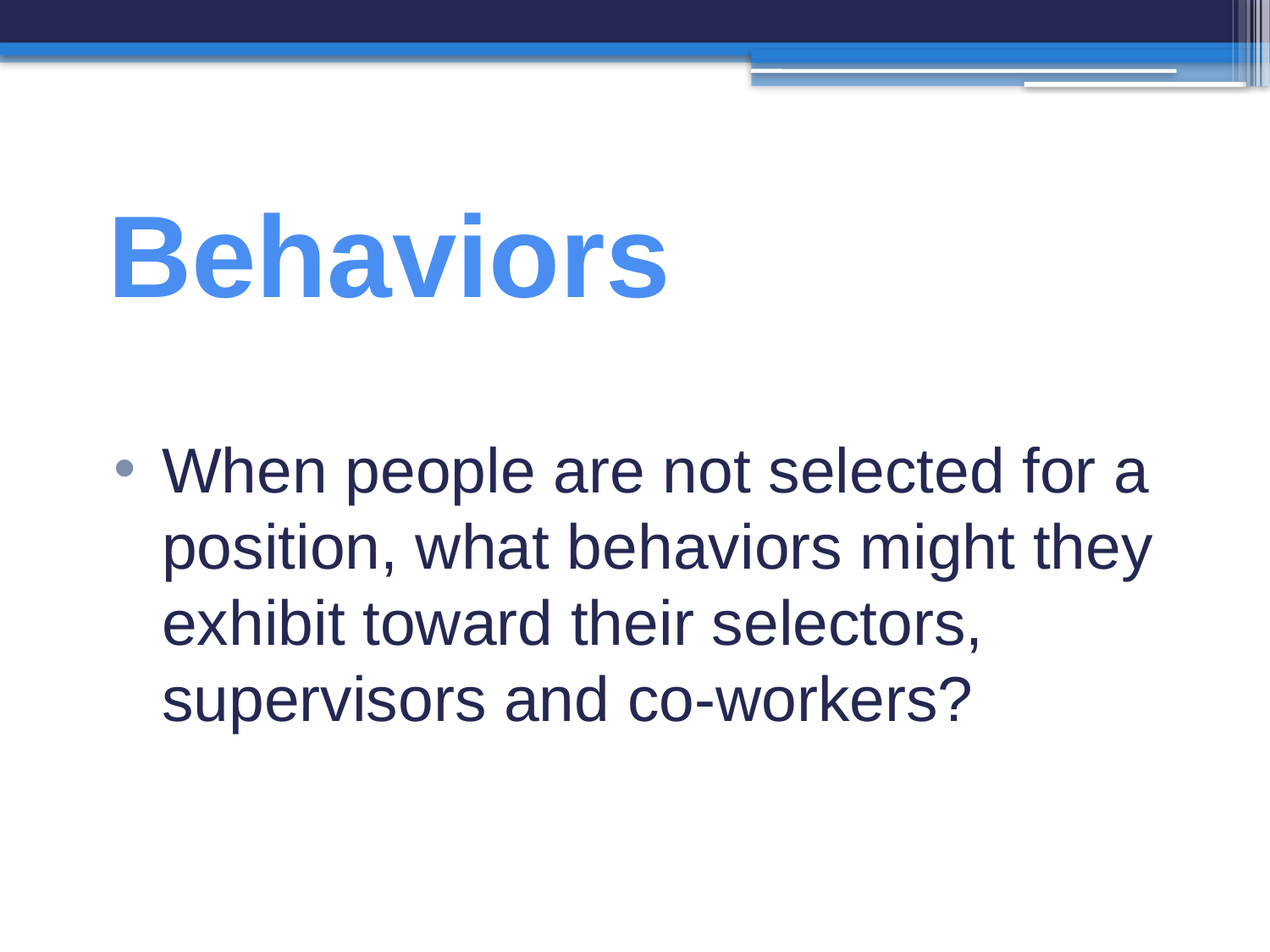

# Behaviors
When people are not selected for a position, what behaviors might they exhibit toward their selectors, supervisors and co-workers?